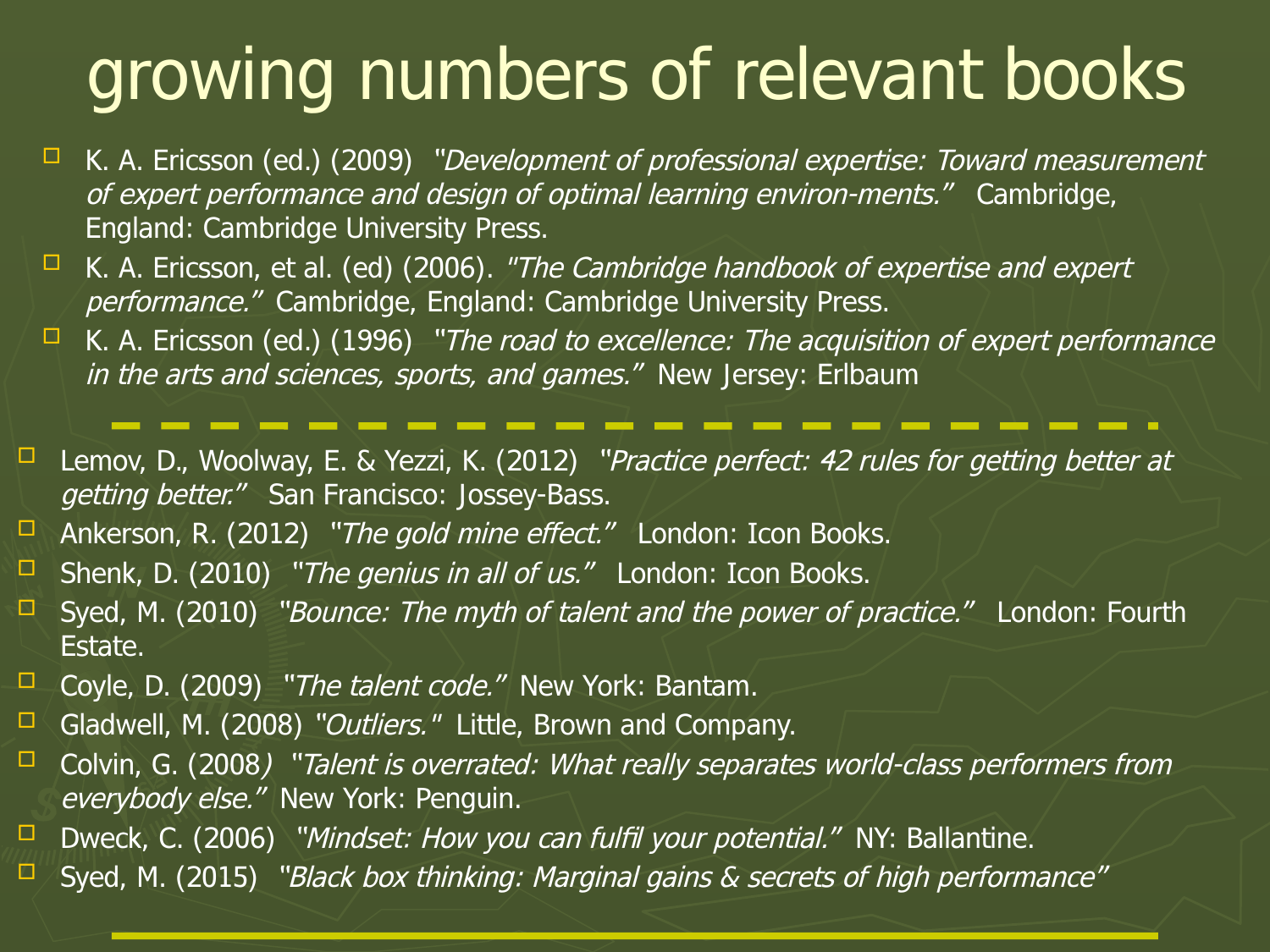

# growing numbers of relevant books
K. A. Ericsson (ed.) (2009)  “Development of professional expertise: Toward measurement of expert performance and design of optimal learning environ-ments.”   Cambridge, England: Cambridge University Press.
K. A. Ericsson, et al. (ed) (2006). "The Cambridge handbook of expertise and expert performance.”  Cambridge, England: Cambridge University Press.
K. A. Ericsson (ed.) (1996)  “The road to excellence: The acquisition of expert performance in the arts and sciences, sports, and games.”  New Jersey: Erlbaum

Lemov, D., Woolway, E. & Yezzi, K. (2012)  “Practice perfect: 42 rules for getting better at getting better.”   San Francisco: Jossey-Bass.
Ankerson, R. (2012)  “The gold mine effect.”   London: Icon Books.
Shenk, D. (2010)  “The genius in all of us.”   London: Icon Books.
Syed, M. (2010)  “Bounce: The myth of talent and the power of practice.”   London: Fourth Estate.
Coyle, D. (2009)  “The talent code.”  New York: Bantam.
Gladwell, M. (2008) “Outliers."  Little, Brown and Company.
Colvin, G. (2008)  “Talent is overrated: What really separates world-class performers from everybody else.”  New York: Penguin.
Dweck, C. (2006)  “Mindset: How you can fulfil your potential.”  NY: Ballantine.
Syed, M. (2015)  “Black box thinking: Marginal gains & secrets of high performance”